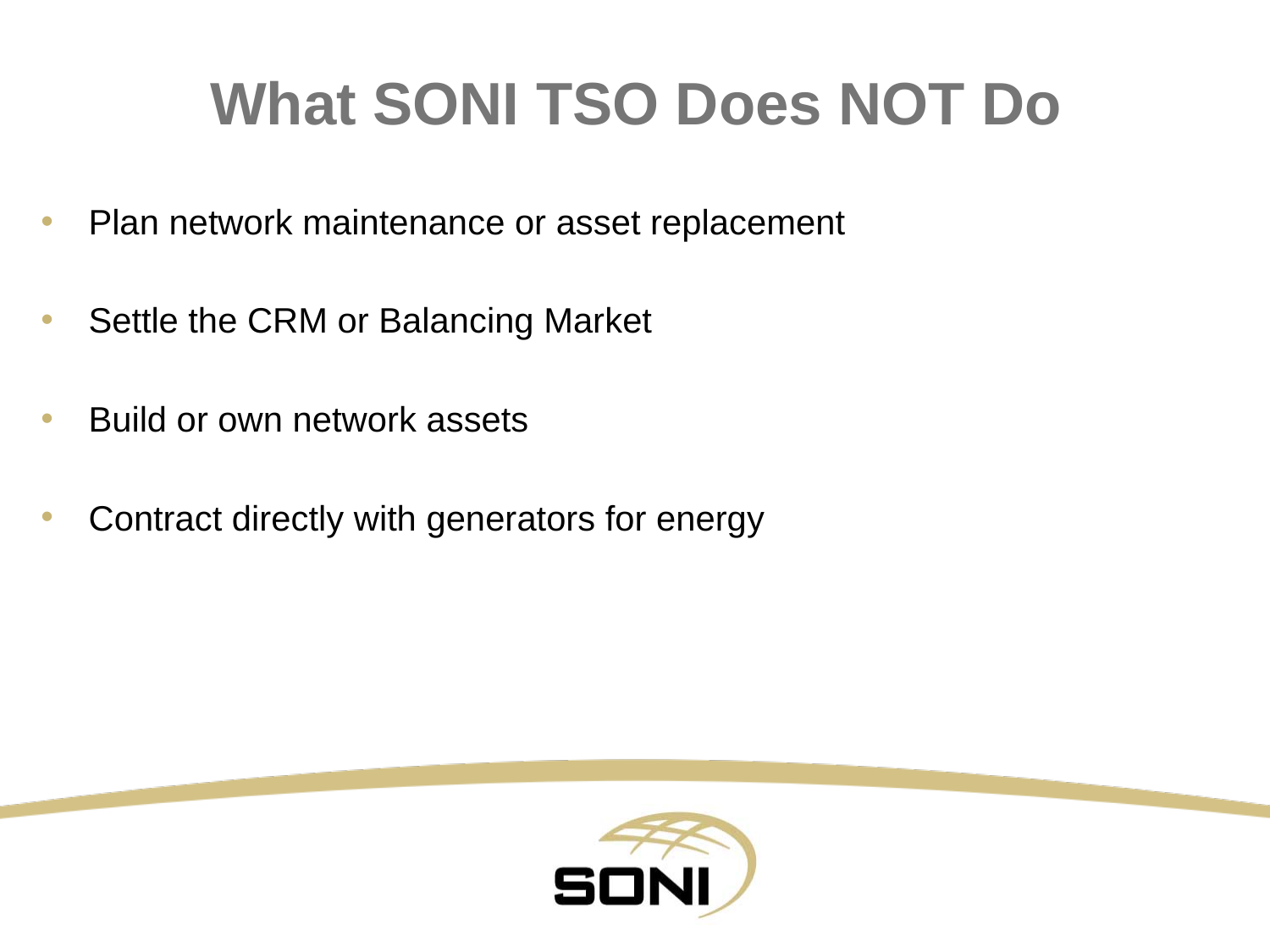

# What SONI TSO Does NOT Do
Plan network maintenance or asset replacement

Settle the CRM or Balancing Market

Build or own network assets

Contract directly with generators for energy